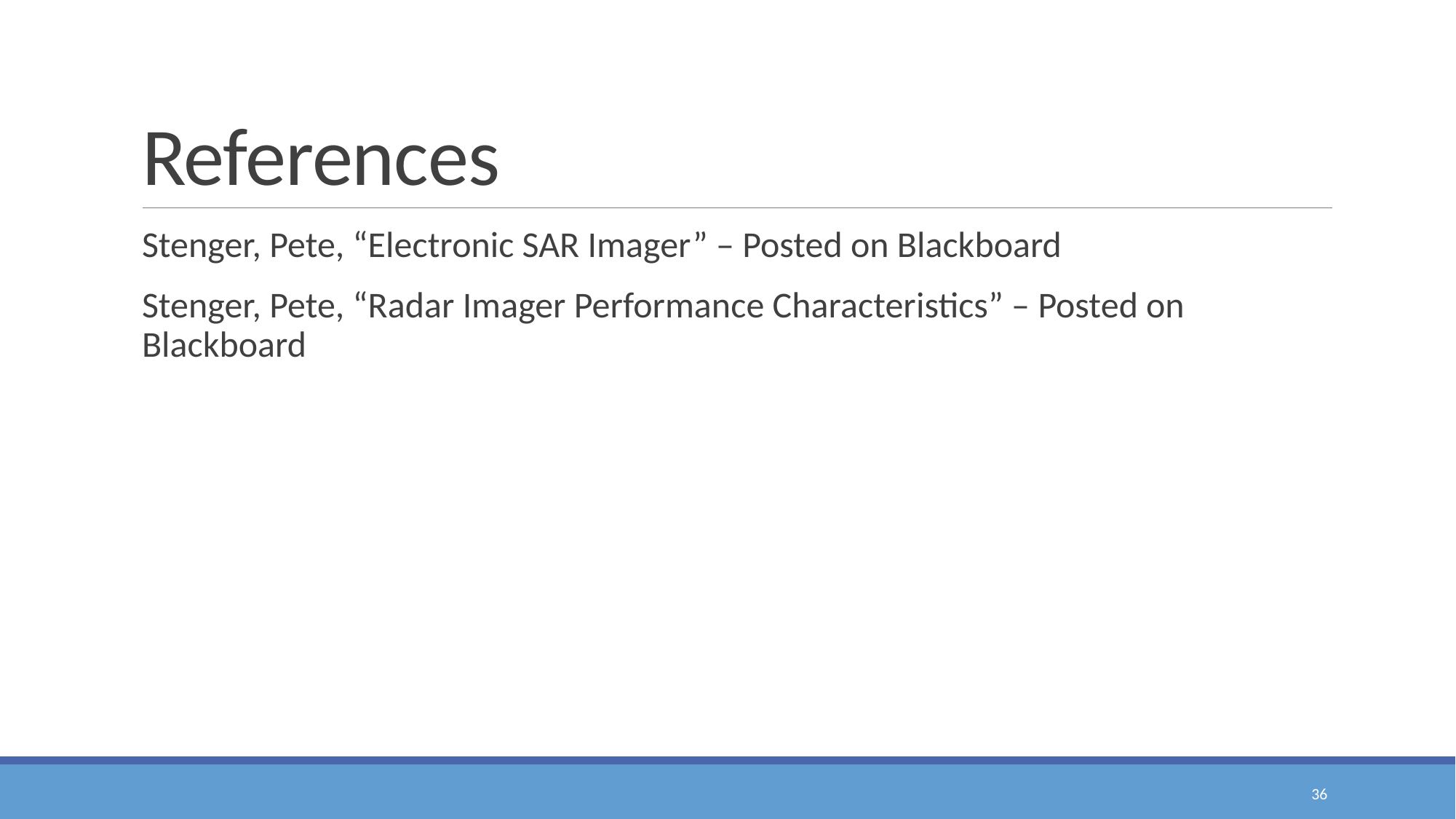

# References
Stenger, Pete, “Electronic SAR Imager” – Posted on Blackboard
Stenger, Pete, “Radar Imager Performance Characteristics” – Posted on Blackboard
36